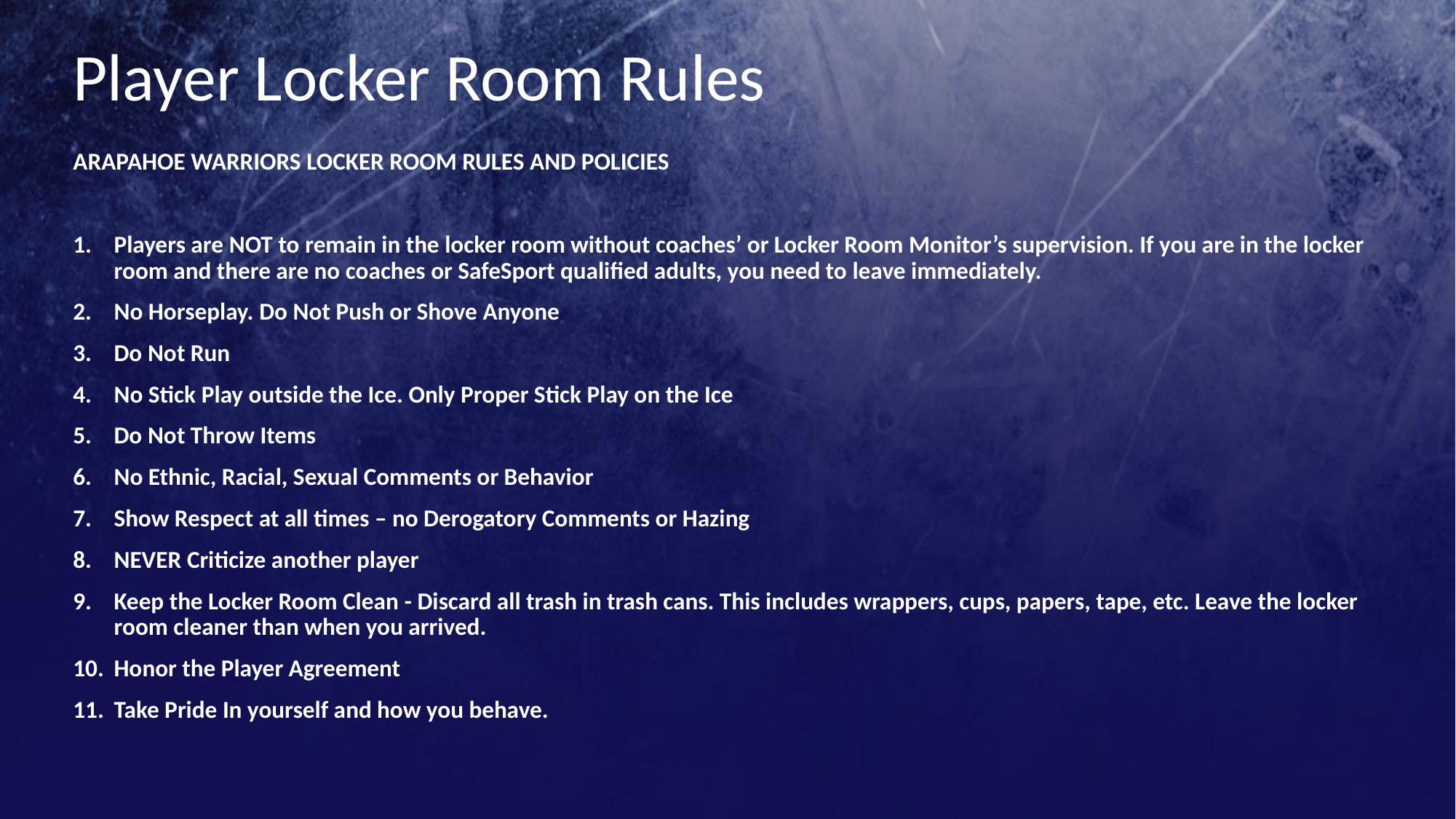

# Player Locker Room Rules
ARAPAHOE WARRIORS LOCKER ROOM RULES AND POLICIES

Players are NOT to remain in the locker room without coaches’ or Locker Room Monitor’s supervision. If you are in the locker room and there are no coaches or SafeSport qualified adults, you need to leave immediately.
No Horseplay. Do Not Push or Shove Anyone
Do Not Run
No Stick Play outside the Ice. Only Proper Stick Play on the Ice
Do Not Throw Items
No Ethnic, Racial, Sexual Comments or Behavior
Show Respect at all times – no Derogatory Comments or Hazing
NEVER Criticize another player
Keep the Locker Room Clean - Discard all trash in trash cans. This includes wrappers, cups, papers, tape, etc. Leave the locker room cleaner than when you arrived.
Honor the Player Agreement
Take Pride In yourself and how you behave.